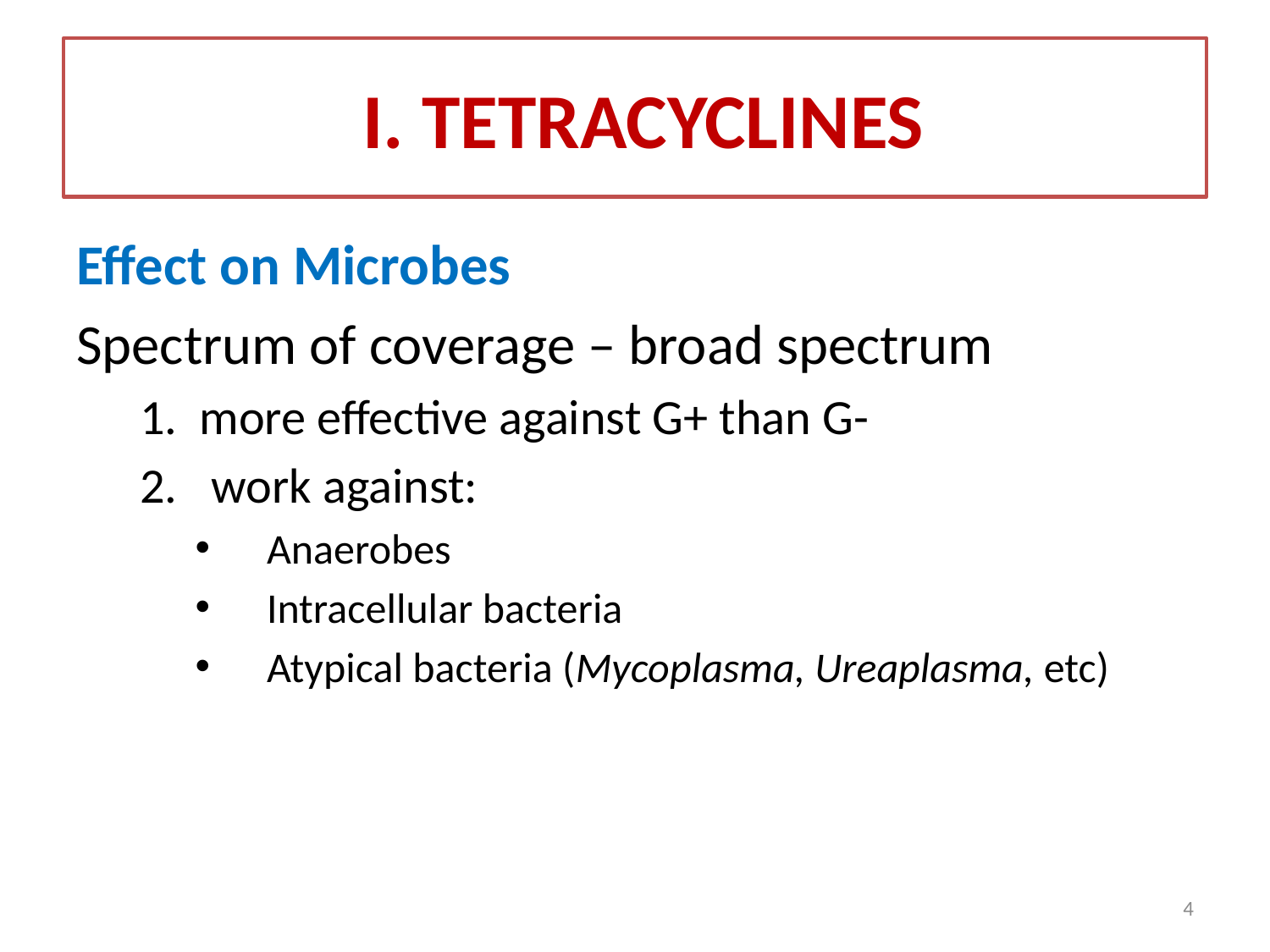

# I. TETRACYCLINES
Effect on Microbes
Spectrum of coverage – broad spectrum
1.  more effective against G+ than G-
work against:
Anaerobes
Intracellular bacteria
Atypical bacteria (Mycoplasma, Ureaplasma, etc)
4